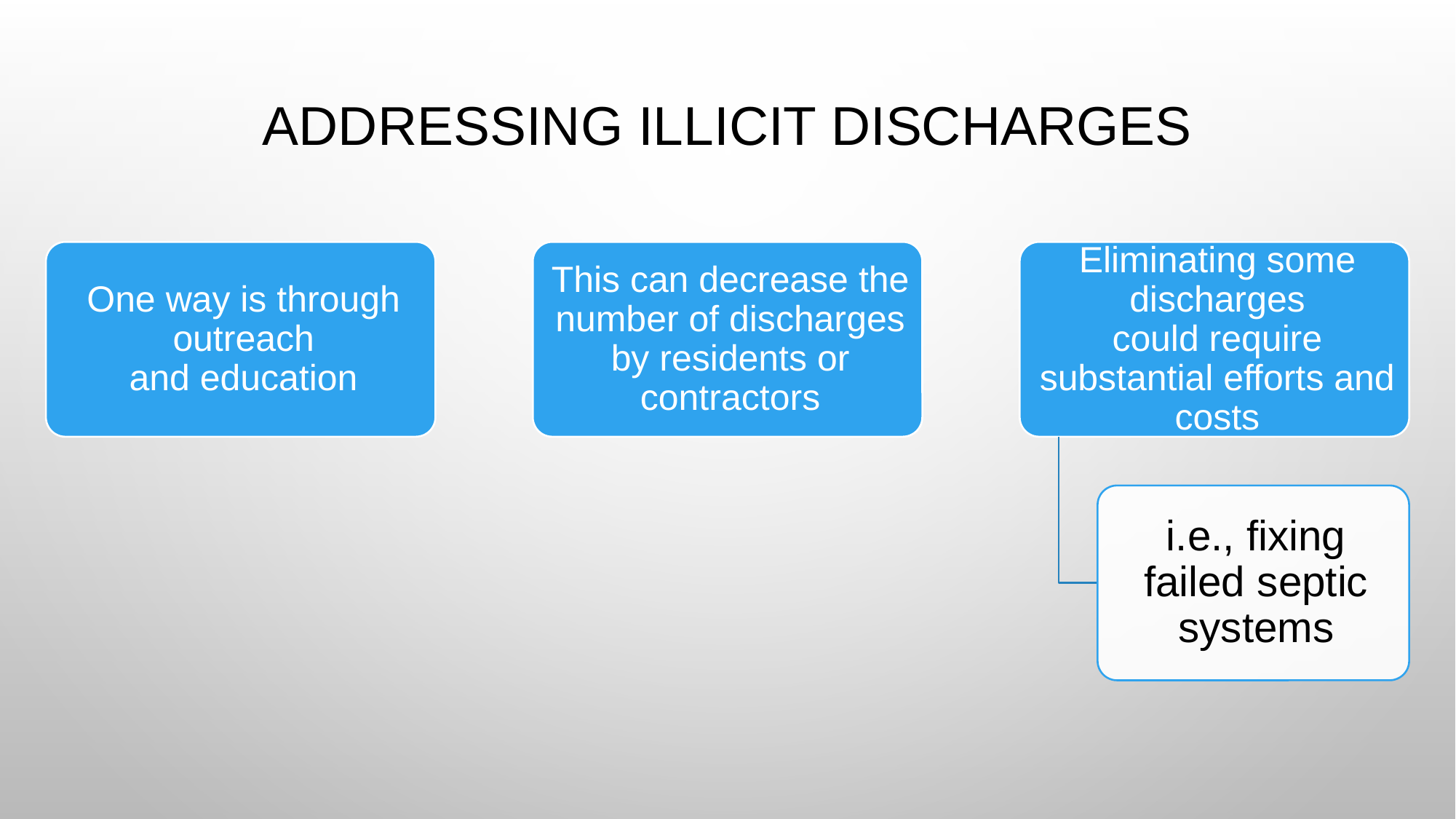

# Addressing Illicit Discharges
One way is through outreach and education​
This can decrease the number of discharges by residents or contractors​
Eliminating some discharges could require substantial efforts and costs​
i.e., fixing failed septic systems